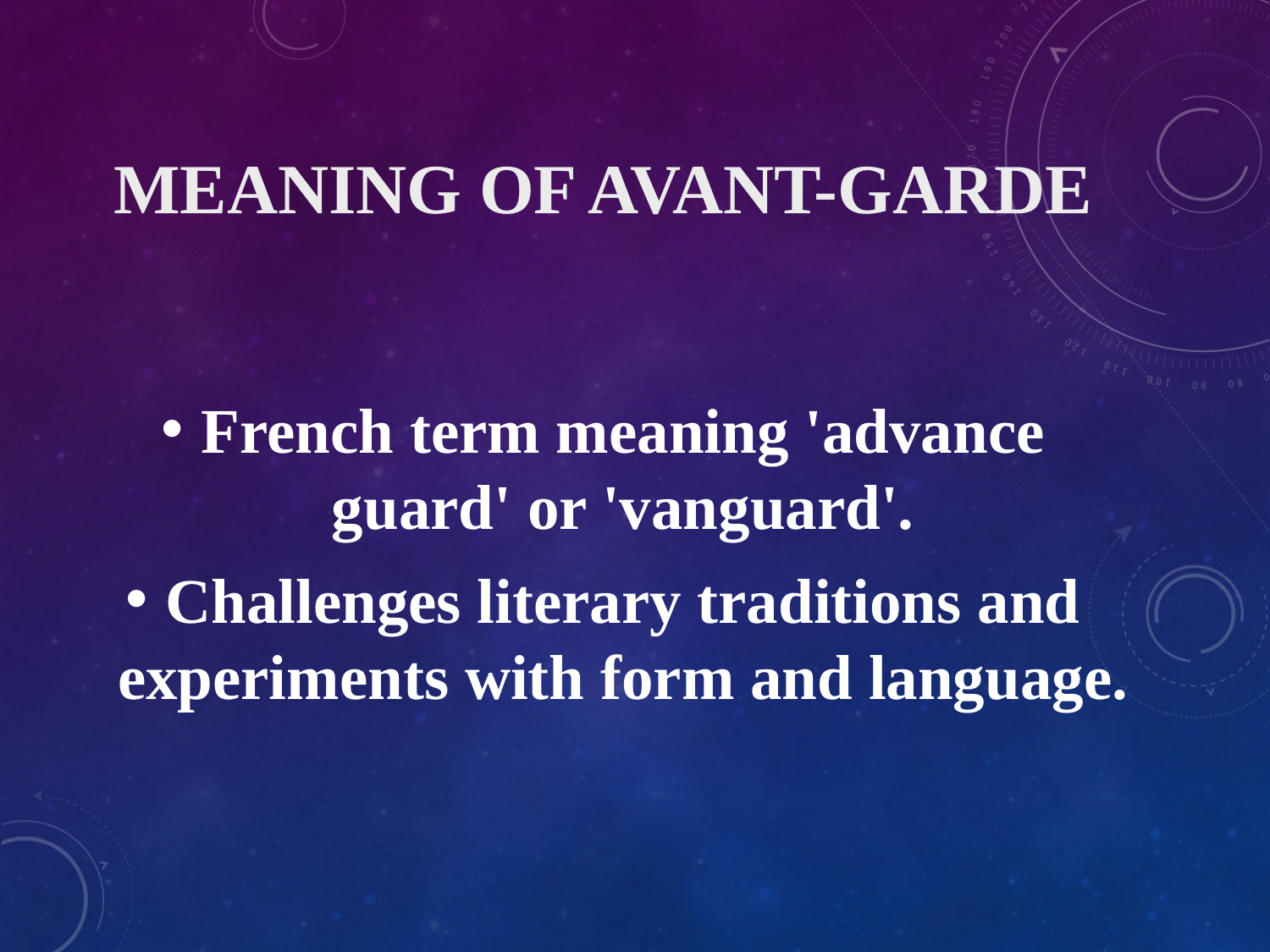

# Meaning of Avant-Garde
French term meaning 'advance guard' or 'vanguard'.
Challenges literary traditions and experiments with form and language.